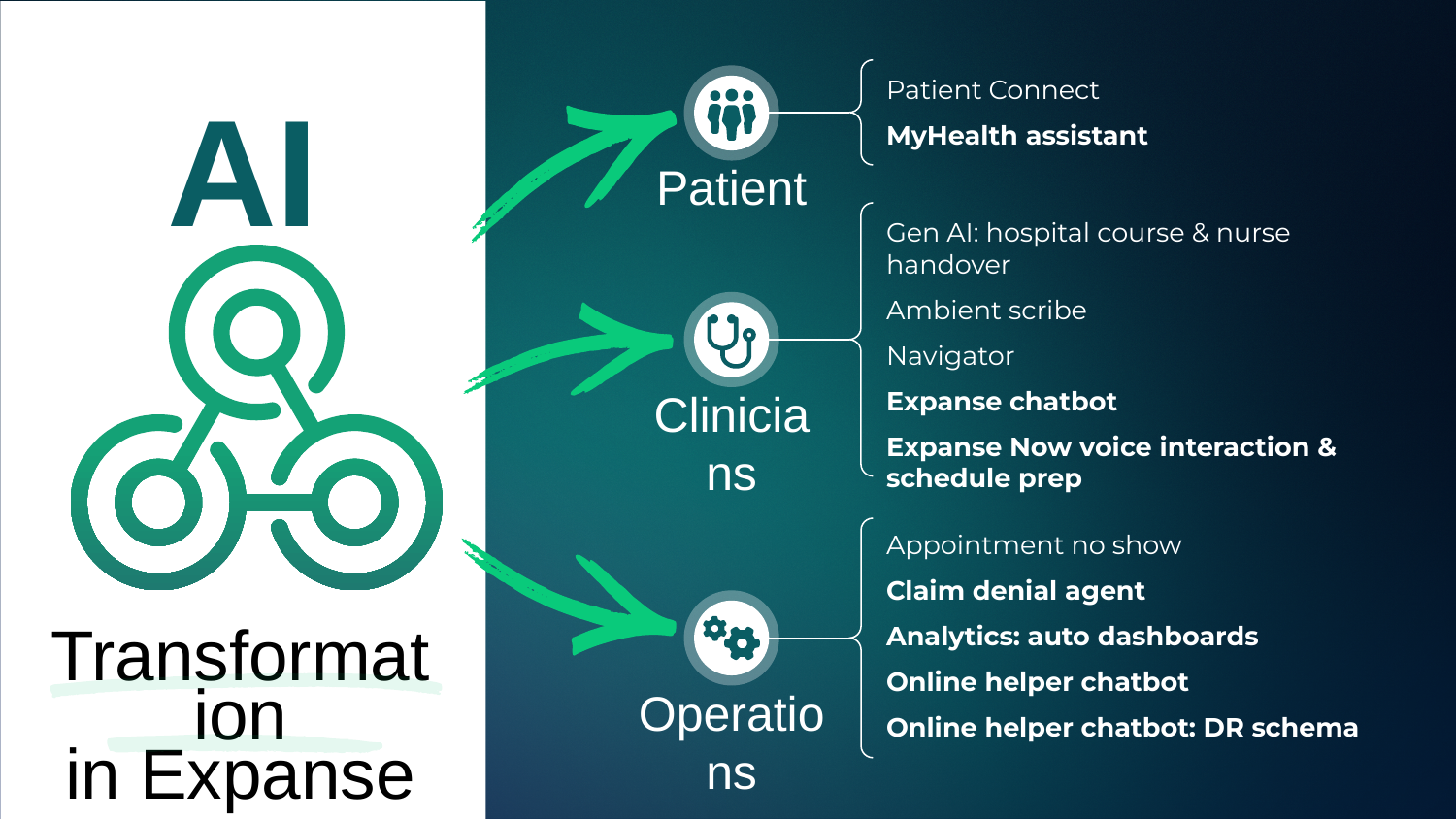

Patient Connect
MyHealth assistant

AI

Patient
Gen AI: hospital course & nurse handover
Ambient scribe
Navigator
Expanse chatbot
Expanse Now voice interaction & schedule prep

Clinicians
Appointment no show
Claim denial agent
Analytics: auto dashboards
Online helper chatbot
Online helper chatbot: DR schema

Transformation
in Expanse

Operations